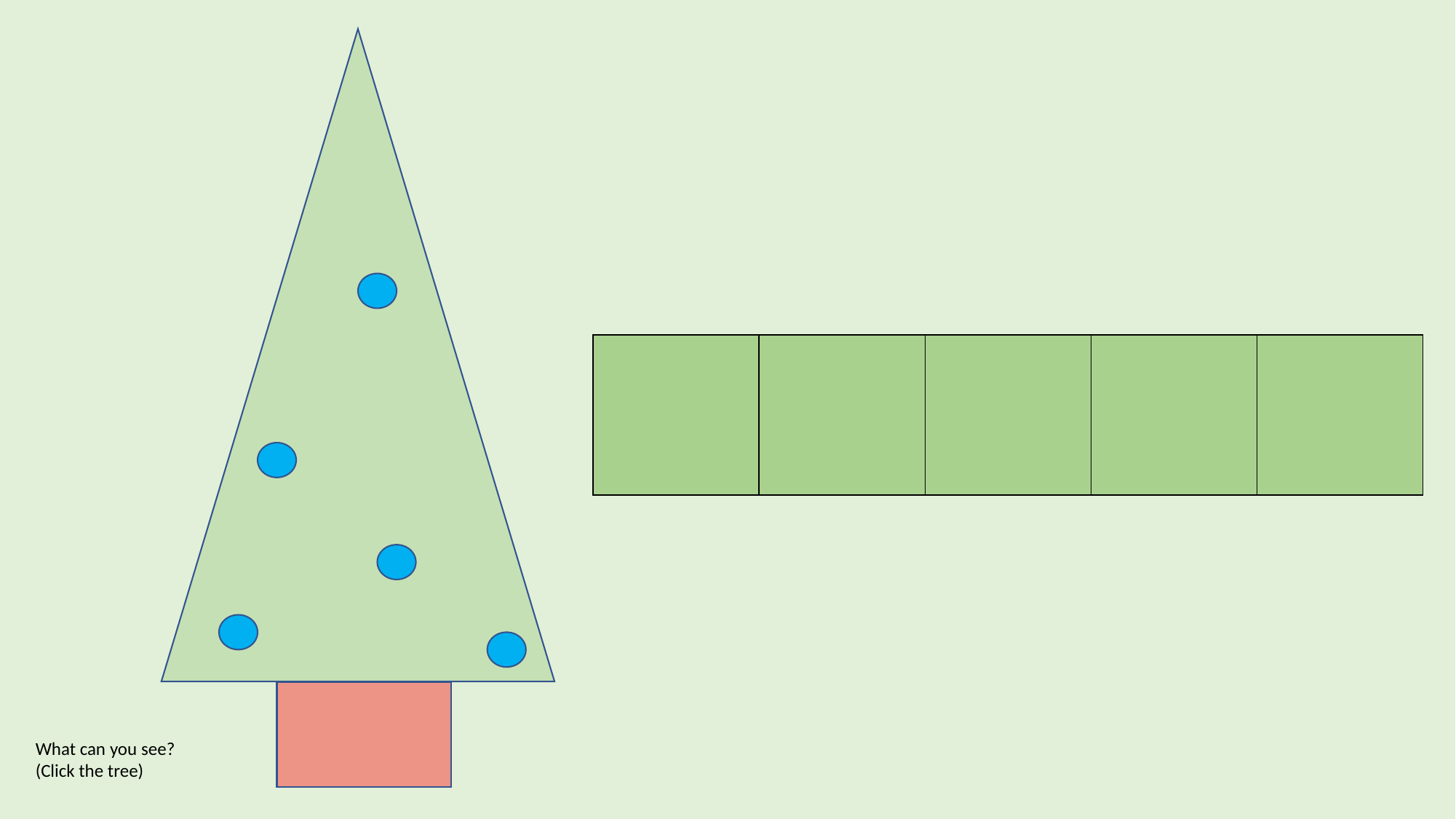

|  |  |  |  |  |
| --- | --- | --- | --- | --- |

What can you see?
(Click the tree)